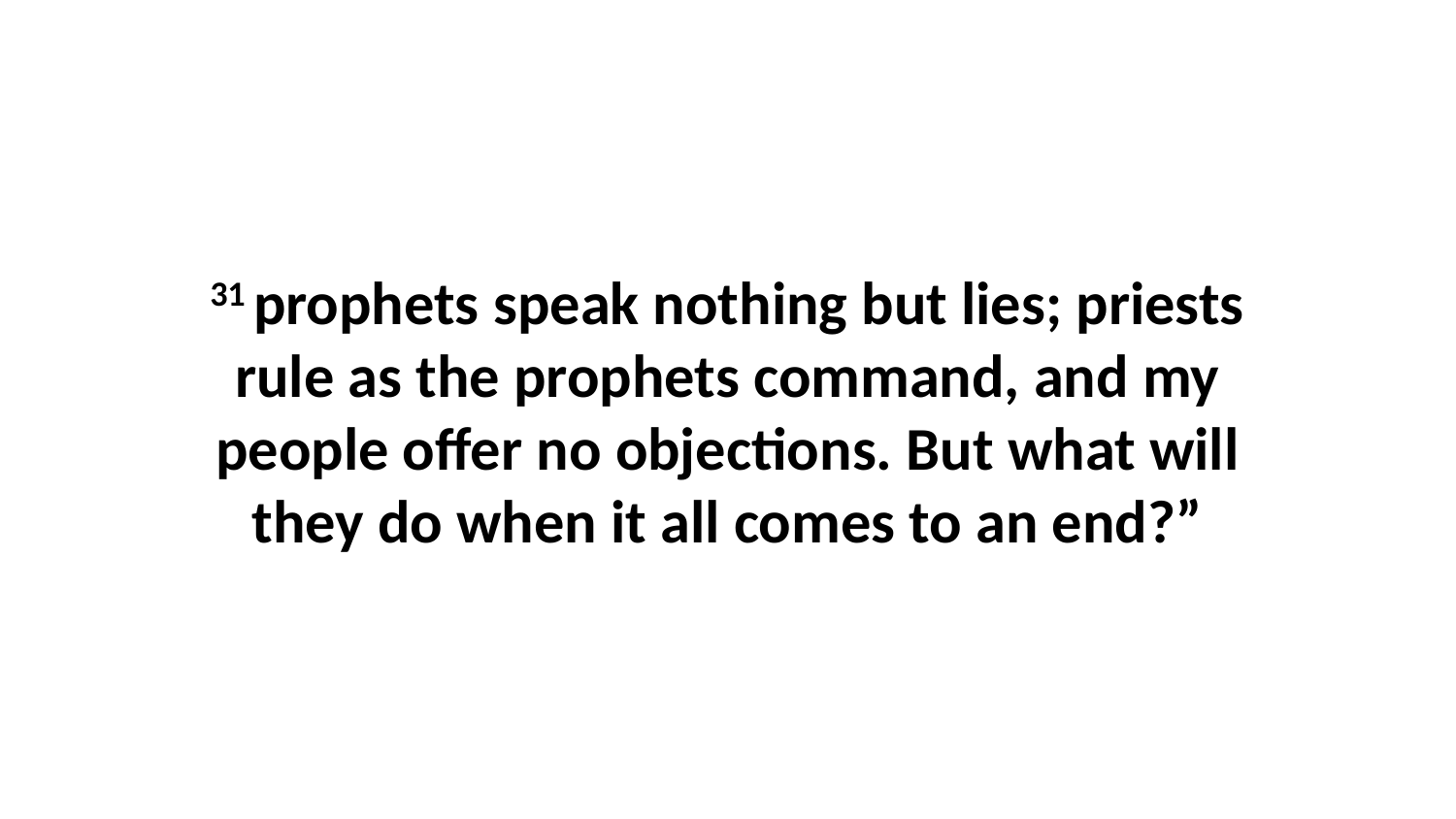

31 prophets speak nothing but lies; priests rule as the prophets command, and my people offer no objections. But what will they do when it all comes to an end?”